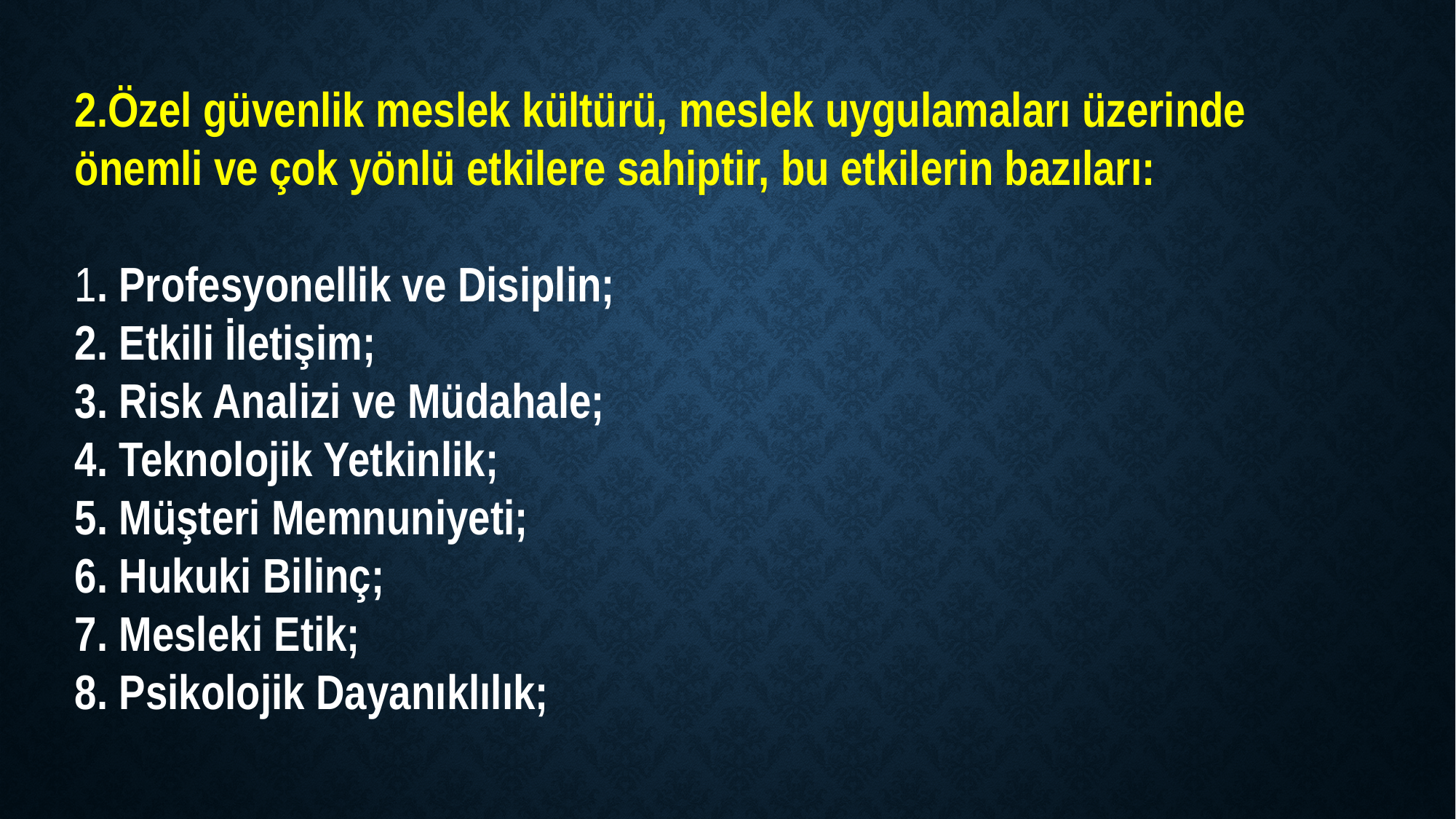

2.Özel güvenlik meslek kültürü, meslek uygulamaları üzerinde önemli ve çok yönlü etkilere sahiptir, bu etkilerin bazıları:

1. Profesyonellik ve Disiplin;
2. Etkili İletişim;
3. Risk Analizi ve Müdahale;
4. Teknolojik Yetkinlik;
5. Müşteri Memnuniyeti;
6. Hukuki Bilinç;
7. Mesleki Etik;
8. Psikolojik Dayanıklılık;